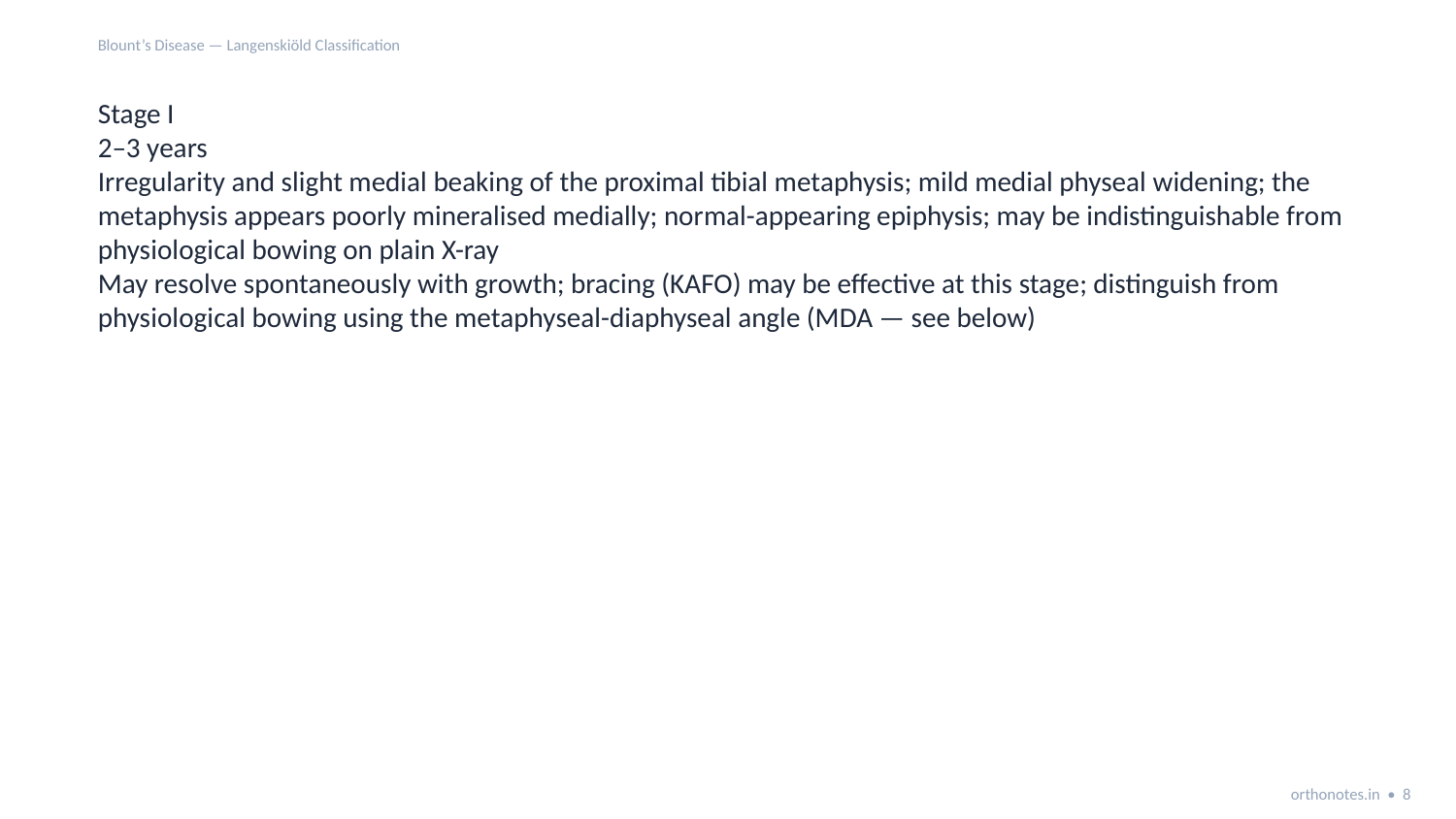

Blount’s Disease — Langenskiöld Classification
Stage I
2–3 years
Irregularity and slight medial beaking of the proximal tibial metaphysis; mild medial physeal widening; the metaphysis appears poorly mineralised medially; normal-appearing epiphysis; may be indistinguishable from physiological bowing on plain X-ray
May resolve spontaneously with growth; bracing (KAFO) may be effective at this stage; distinguish from physiological bowing using the metaphyseal-diaphyseal angle (MDA — see below)
orthonotes.in  •  8